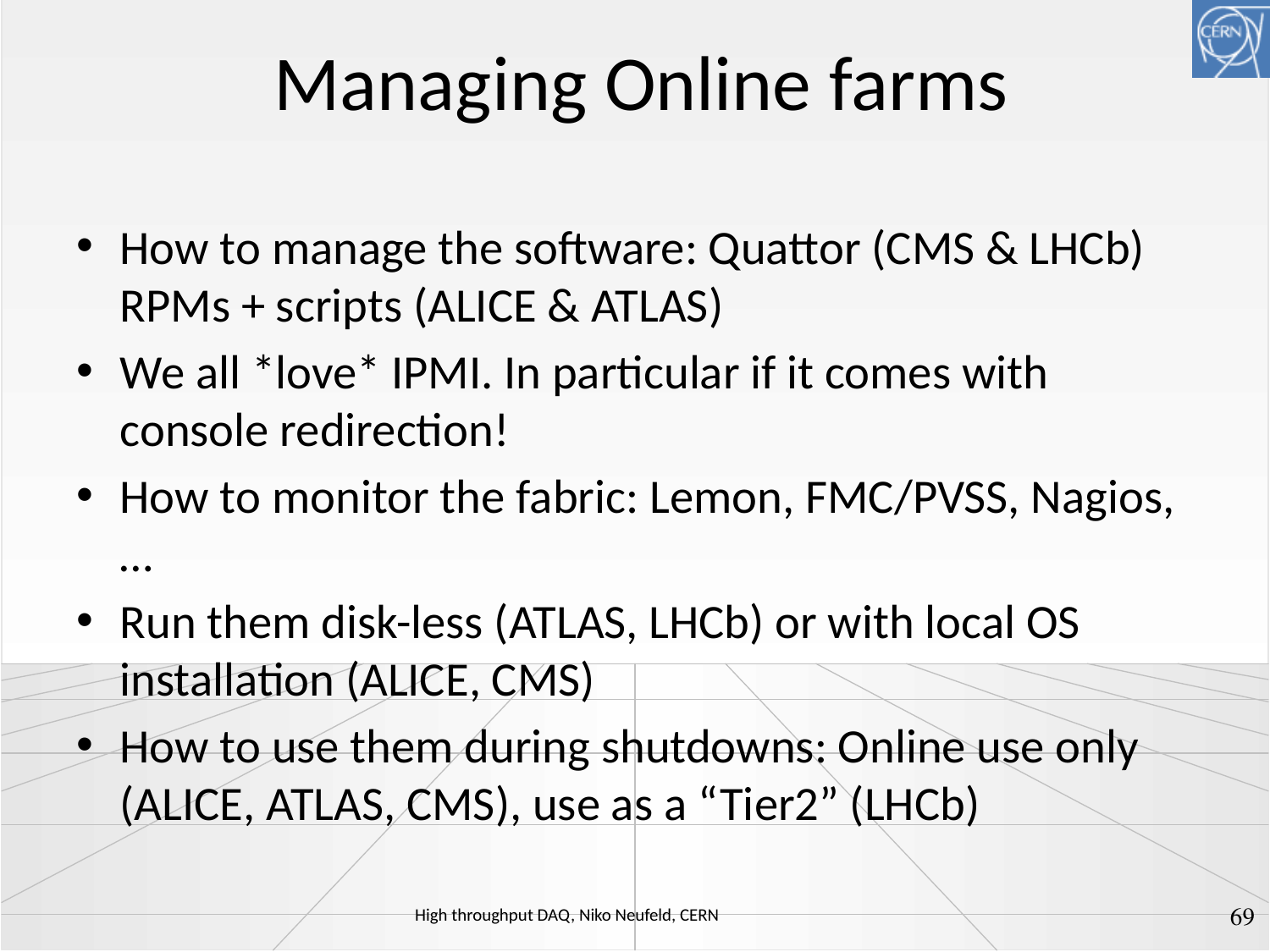

# Managing Online farms
How to manage the software: Quattor (CMS & LHCb) RPMs + scripts (ALICE & ATLAS)
We all *love* IPMI. In particular if it comes with console redirection!
How to monitor the fabric: Lemon, FMC/PVSS, Nagios, …
Run them disk-less (ATLAS, LHCb) or with local OS installation (ALICE, CMS)
How to use them during shutdowns: Online use only (ALICE, ATLAS, CMS), use as a “Tier2” (LHCb)
69
High throughput DAQ, Niko Neufeld, CERN